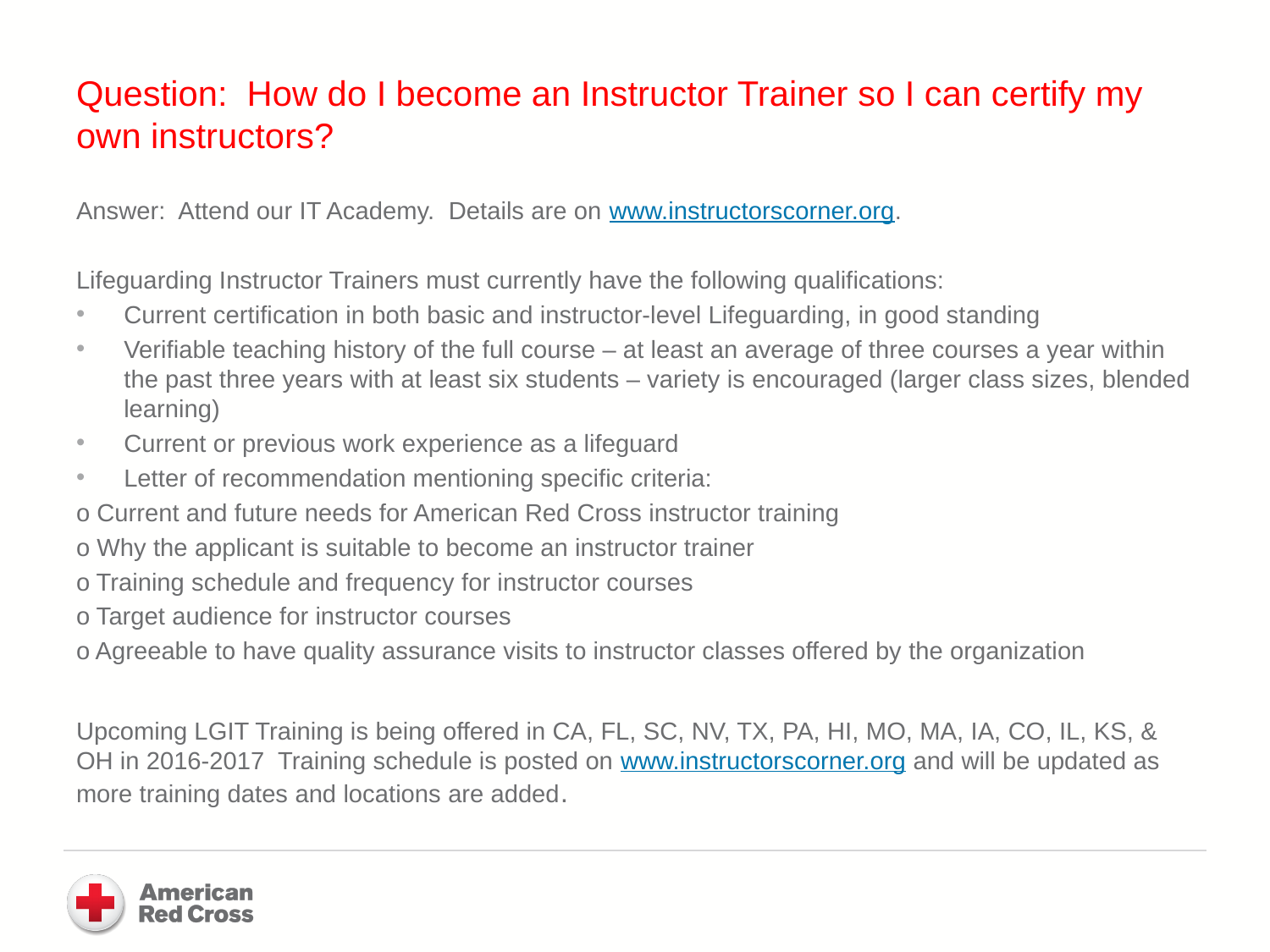

Question:  How do I become an Instructor Trainer so I can certify my own instructors?

Answer:  Attend our IT Academy.  Details are on www.instructorscorner.org.

Lifeguarding Instructor Trainers must currently have the following qualifications:
Current certification in both basic and instructor-level Lifeguarding, in good standing
Verifiable teaching history of the full course – at least an average of three courses a year within the past three years with at least six students – variety is encouraged (larger class sizes, blended learning)
Current or previous work experience as a lifeguard
Letter of recommendation mentioning specific criteria:
o Current and future needs for American Red Cross instructor training
o Why the applicant is suitable to become an instructor trainer
o Training schedule and frequency for instructor courses
o Target audience for instructor courses
o Agreeable to have quality assurance visits to instructor classes offered by the organization

Upcoming LGIT Training is being offered in CA, FL, SC, NV, TX, PA, HI, MO, MA, IA, CO, IL, KS, & OH in 2016-2017  Training schedule is posted on www.instructorscorner.org and will be updated as more training dates and locations are added.